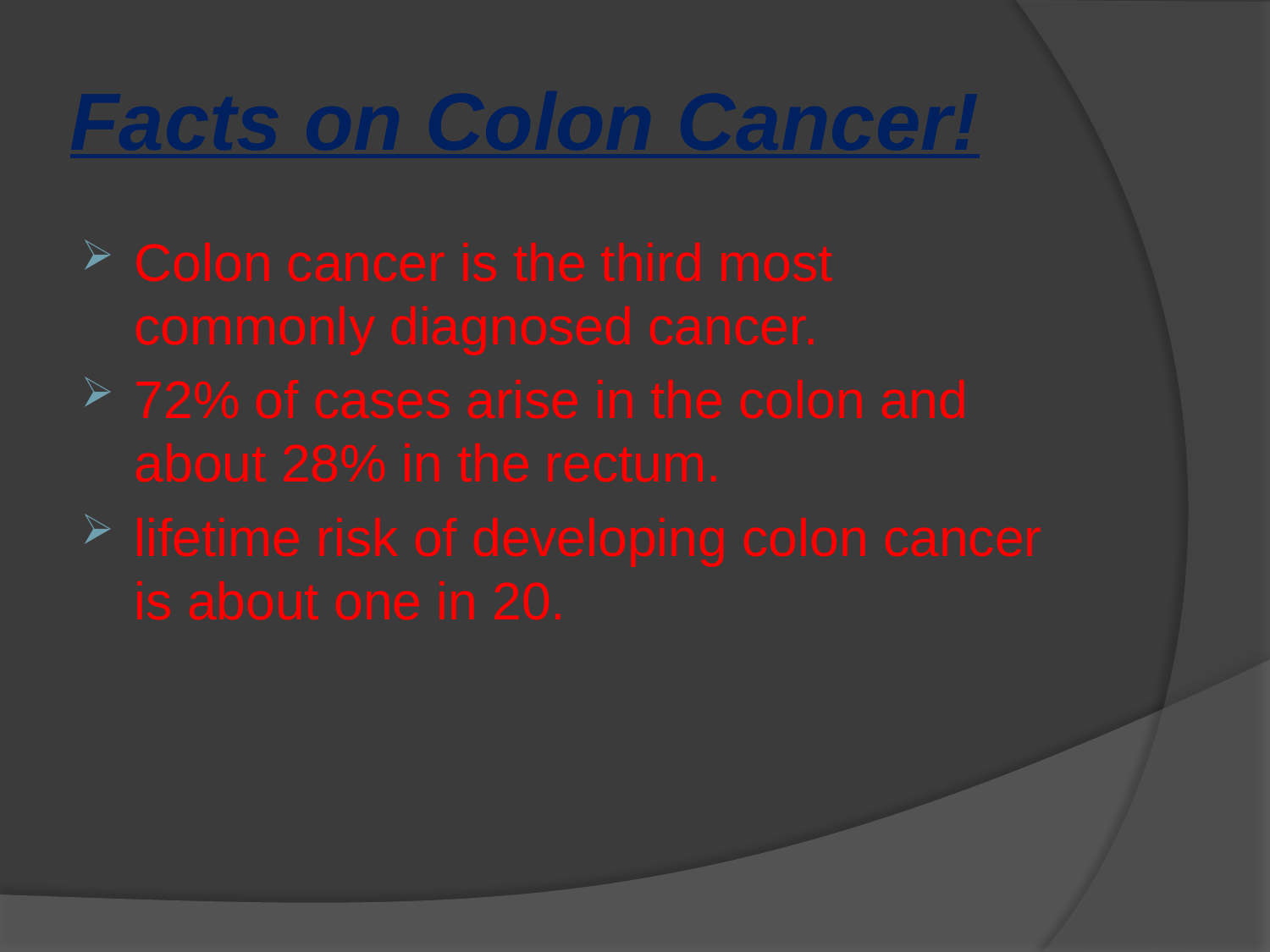

# Facts on Colon Cancer!
Colon cancer is the third most commonly diagnosed cancer.
72% of cases arise in the colon and about 28% in the rectum.
lifetime risk of developing colon cancer is about one in 20.